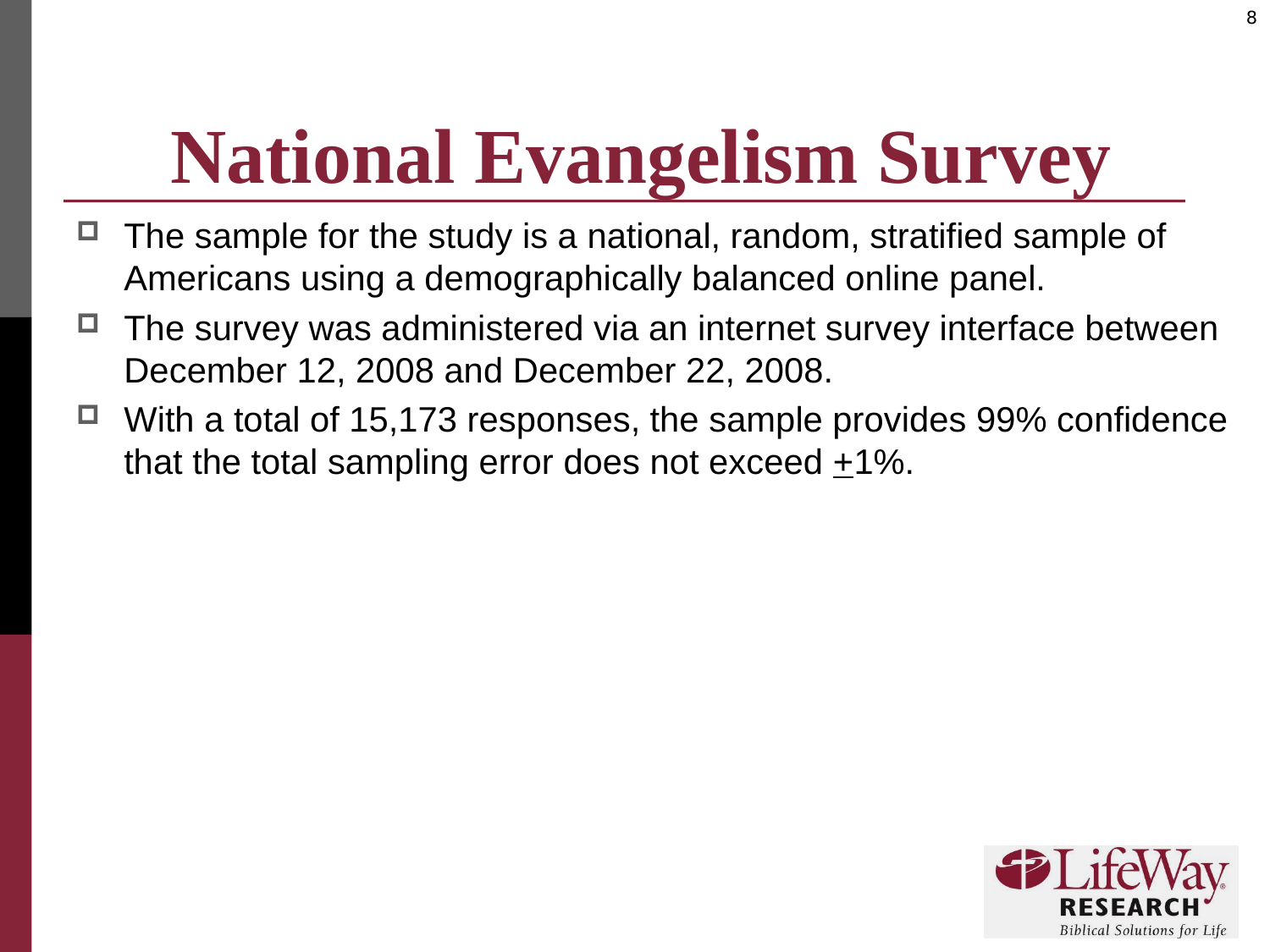

# National Evangelism Survey
The sample for the study is a national, random, stratified sample of Americans using a demographically balanced online panel.
The survey was administered via an internet survey interface between December 12, 2008 and December 22, 2008.
With a total of 15,173 responses, the sample provides 99% confidence that the total sampling error does not exceed +1%.